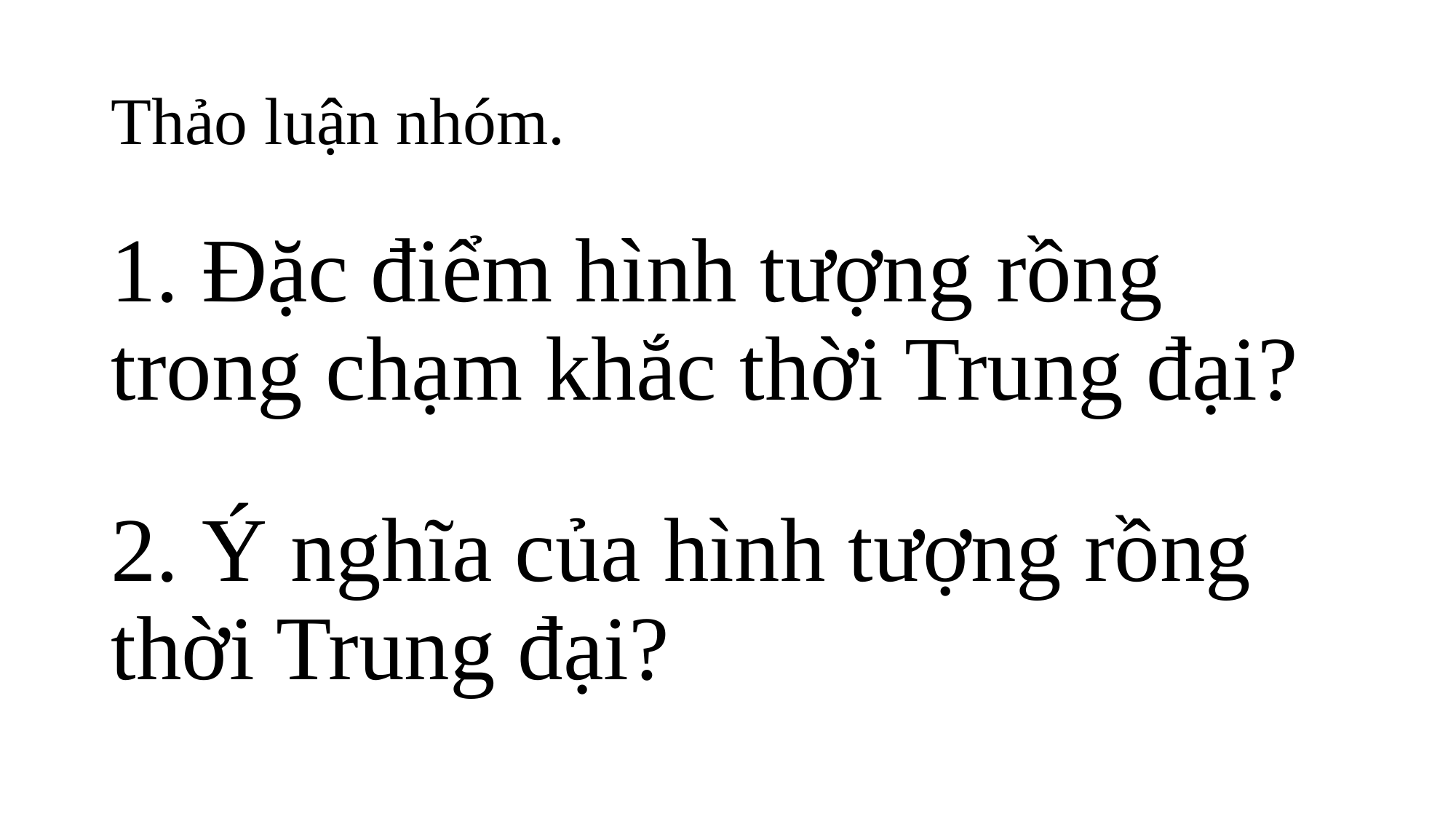

# Thảo luận nhóm.
1. Đặc điểm hình tượng rồng trong chạm khắc thời Trung đại?

2. Ý nghĩa của hình tượng rồng thời Trung đại?